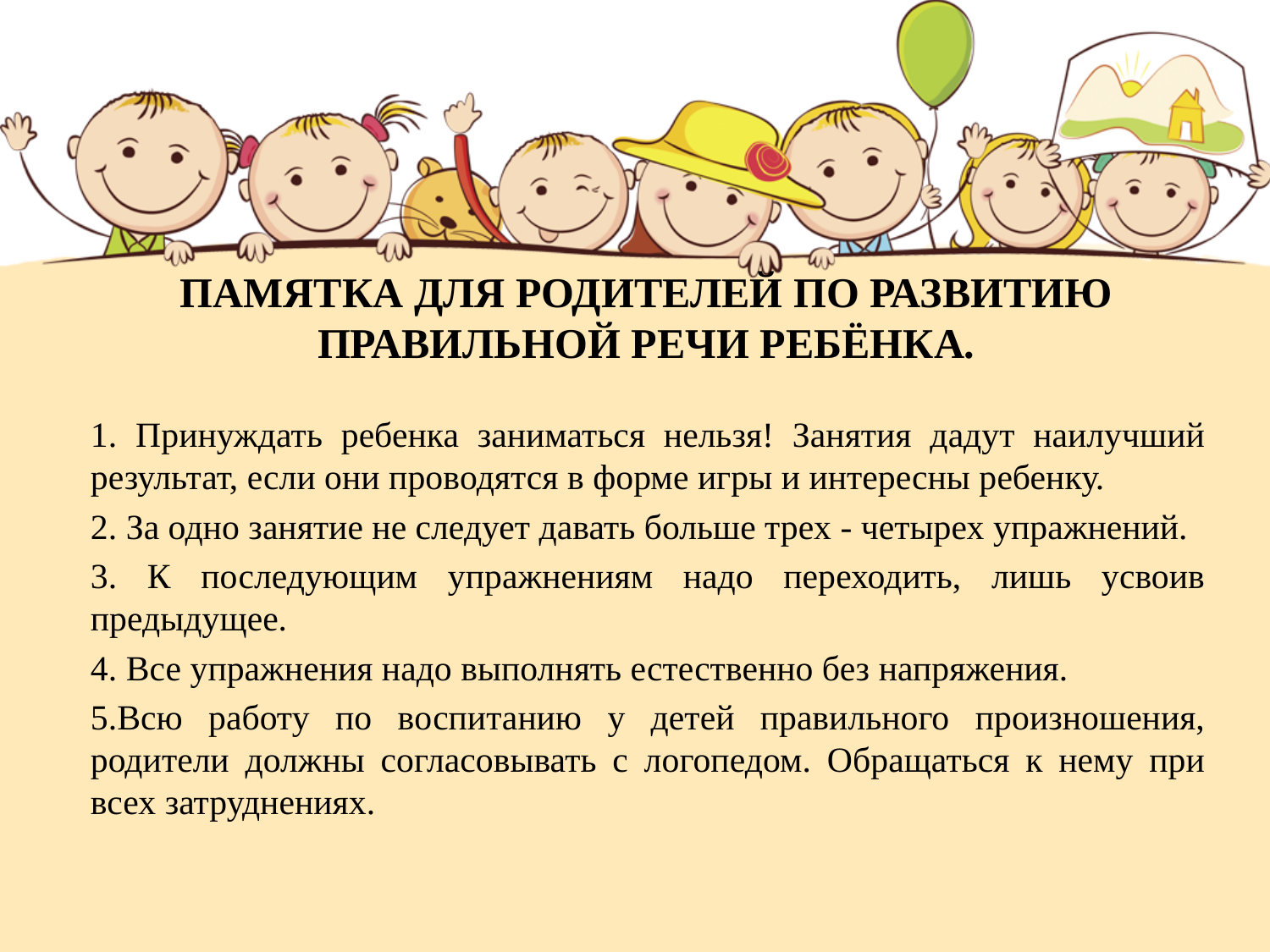

# ПАМЯТКА ДЛЯ РОДИТЕЛЕЙ ПО РАЗВИТИЮ ПРАВИЛЬНОЙ РЕЧИ РЕБЁНКА.
1. Принуждать ребенка заниматься нельзя! Занятия дадут наилучший результат, если они проводятся в форме игры и интересны ребенку.
2. За одно занятие не следует давать больше трех - четырех упражнений.
3. К последующим упражнениям надо переходить, лишь усвоив предыдущее.
4. Все упражнения надо выполнять естественно без напряжения.
5.Всю работу по воспитанию у детей правильного произношения, родители должны согласовывать с логопедом. Обращаться к нему при всех затруднениях.